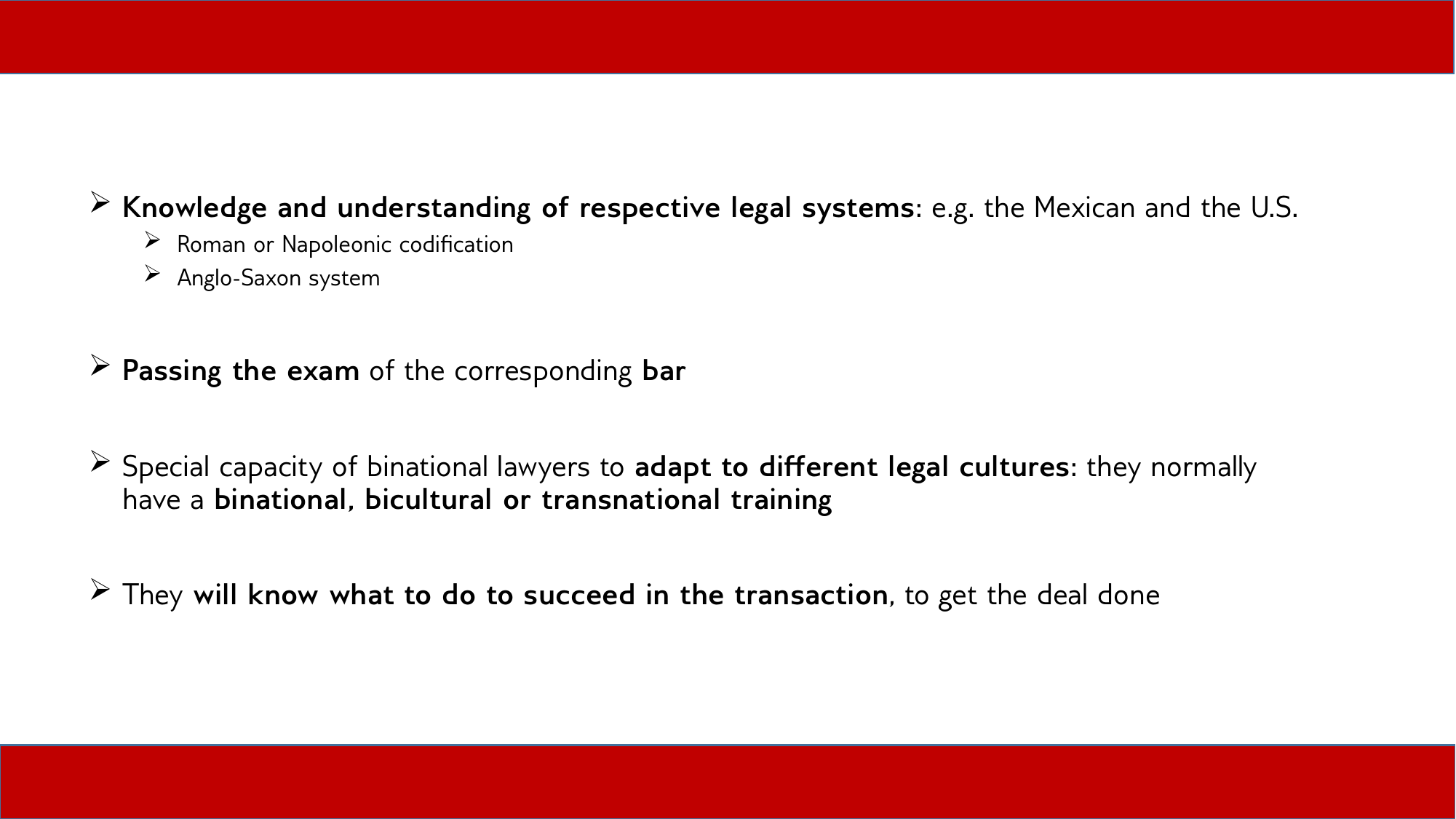

Knowledge and understanding of respective legal systems: e.g. the Mexican and the U.S.
Roman or Napoleonic codification
Anglo-Saxon system

Passing the exam of the corresponding bar

Special capacity of binational lawyers to adapt to different legal cultures: they normally have a binational, bicultural or transnational training

They will know what to do to succeed in the transaction, to get the deal done